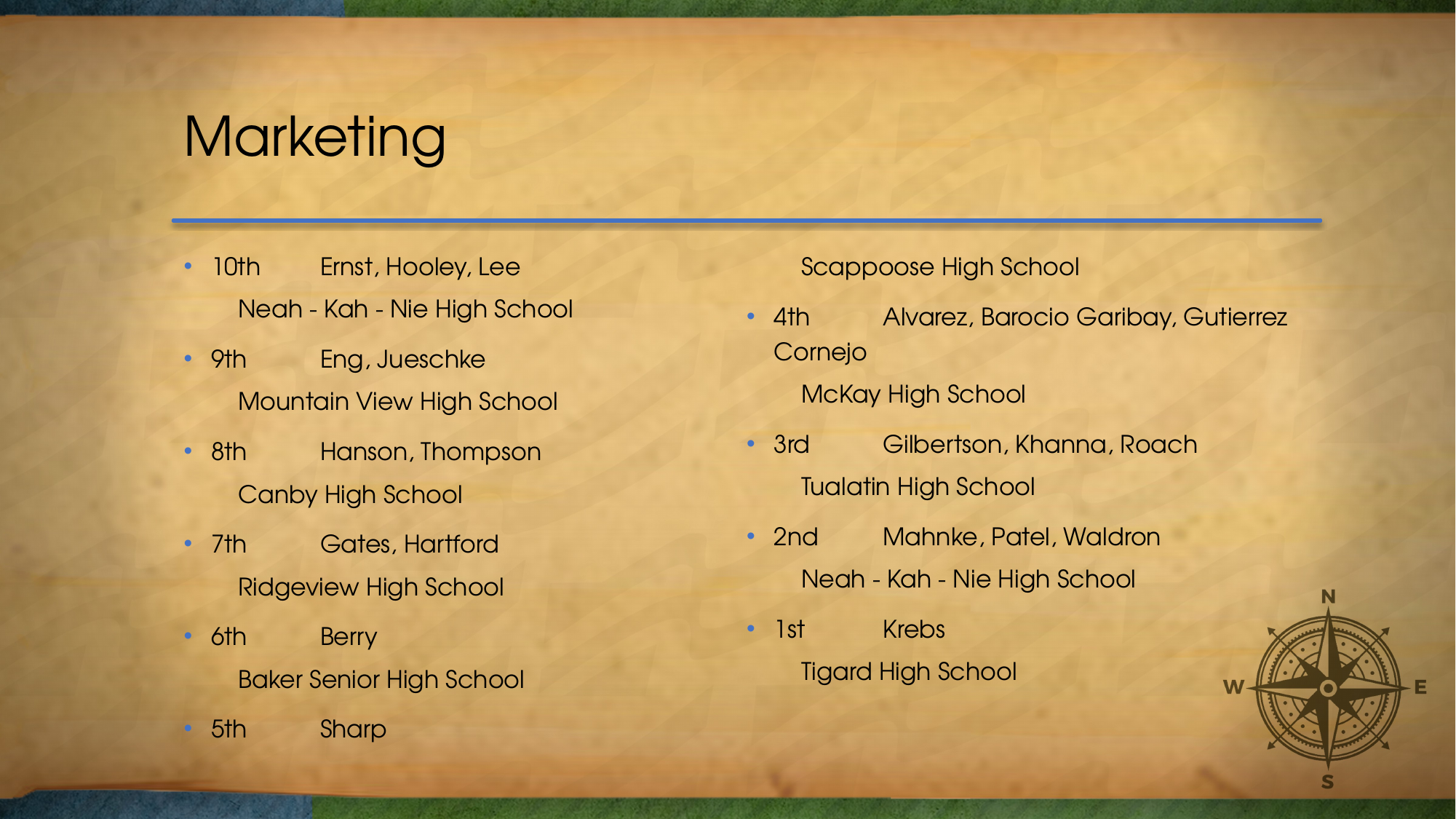

# Marketing
10th	Ernst, Hooley, Lee
Neah - Kah - Nie High School
9th	Eng, Jueschke
Mountain View High School
8th	Hanson, Thompson
Canby High School
7th	Gates, Hartford
Ridgeview High School
6th	Berry
Baker Senior High School
5th	Sharp
Scappoose High School
4th	Alvarez, Barocio Garibay, Gutierrez Cornejo
McKay High School
3rd	Gilbertson, Khanna, Roach
Tualatin High School
2nd	Mahnke, Patel, Waldron
Neah - Kah - Nie High School
1st	Krebs
Tigard High School